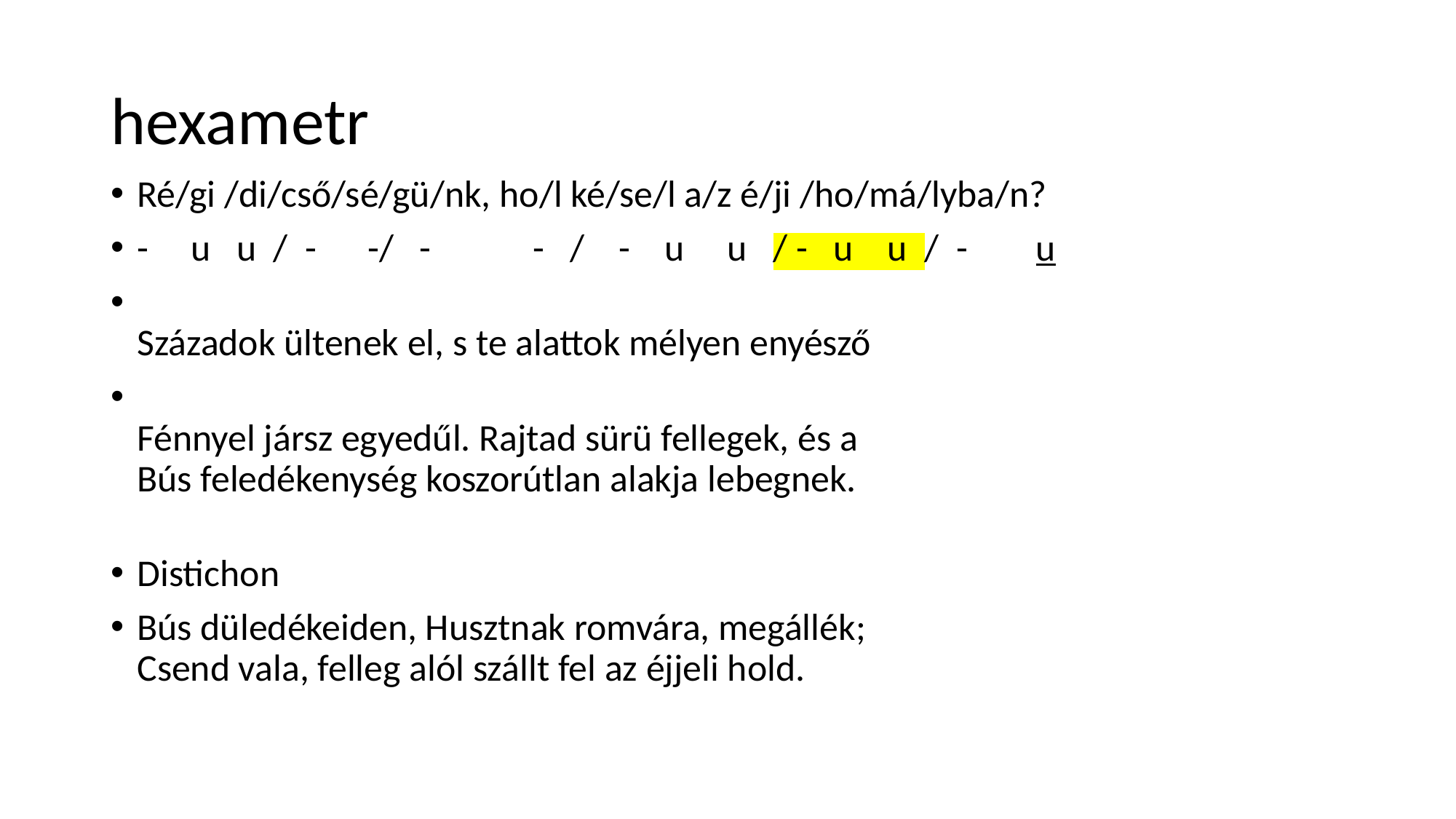

# hexametr
Ré/gi /di/cső/sé/gü/nk, ho/l ké/se/l a/z é/ji /ho/má/lyba/n?
-     u   u  /  -      -/   -            -   /    -    u     u   / -   u    u  /  -        u
Századok ültenek el, s te alattok mélyen enyésző
Fénnyel jársz egyedűl. Rajtad sürü fellegek, és a
Bús feledékenység koszorútlan alakja lebegnek.
Distichon
Bús düledékeiden, Husztnak romvára, megállék;
Csend vala, felleg alól szállt fel az éjjeli hold.